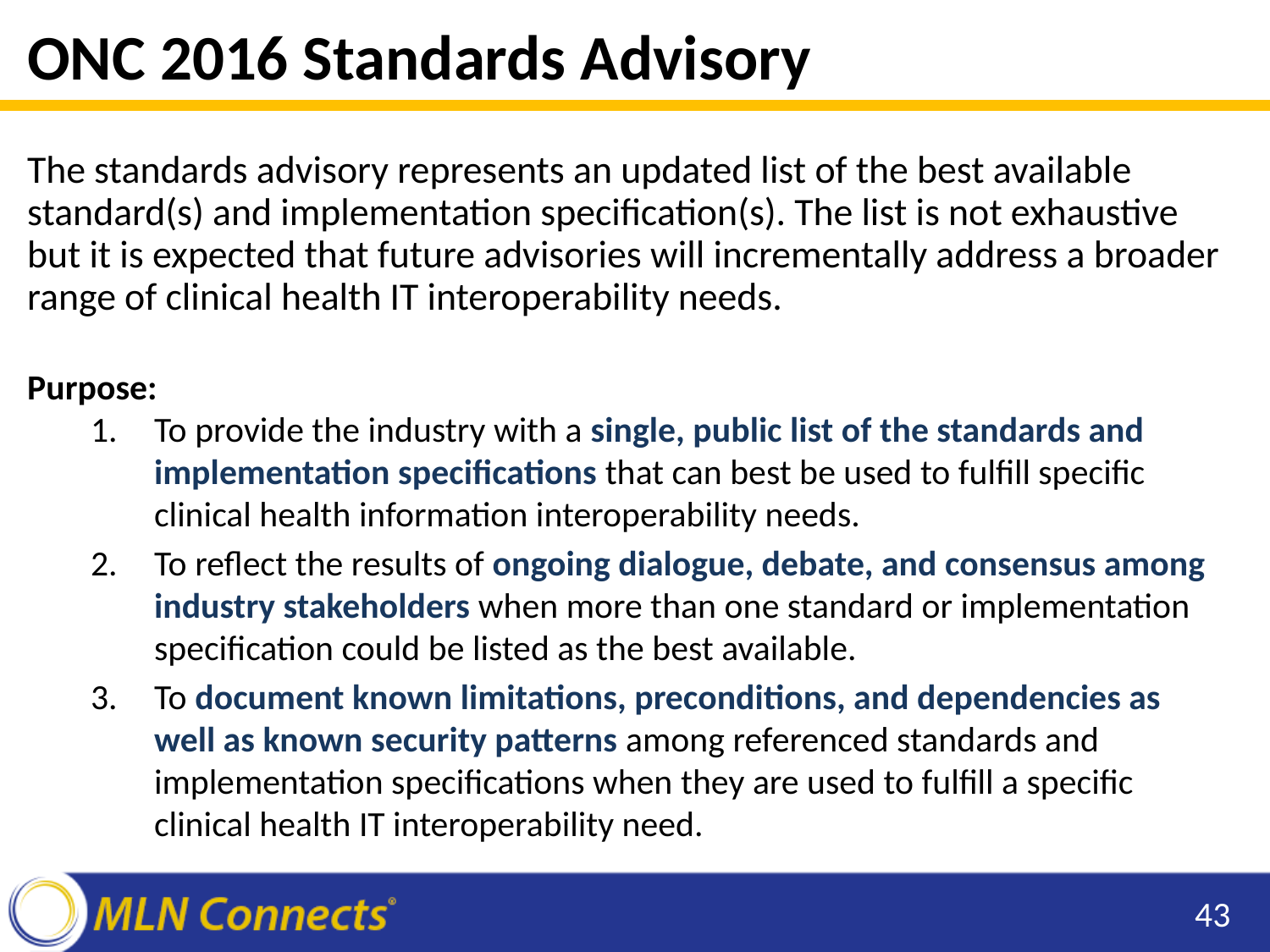

# ONC 2016 Standards Advisory
The standards advisory represents an updated list of the best available standard(s) and implementation specification(s). The list is not exhaustive but it is expected that future advisories will incrementally address a broader range of clinical health IT interoperability needs.

Purpose:
To provide the industry with a single, public list of the standards and implementation specifications that can best be used to fulfill specific clinical health information interoperability needs.
To reflect the results of ongoing dialogue, debate, and consensus among industry stakeholders when more than one standard or implementation specification could be listed as the best available.
To document known limitations, preconditions, and dependencies as well as known security patterns among referenced standards and implementation specifications when they are used to fulfill a specific clinical health IT interoperability need.

43